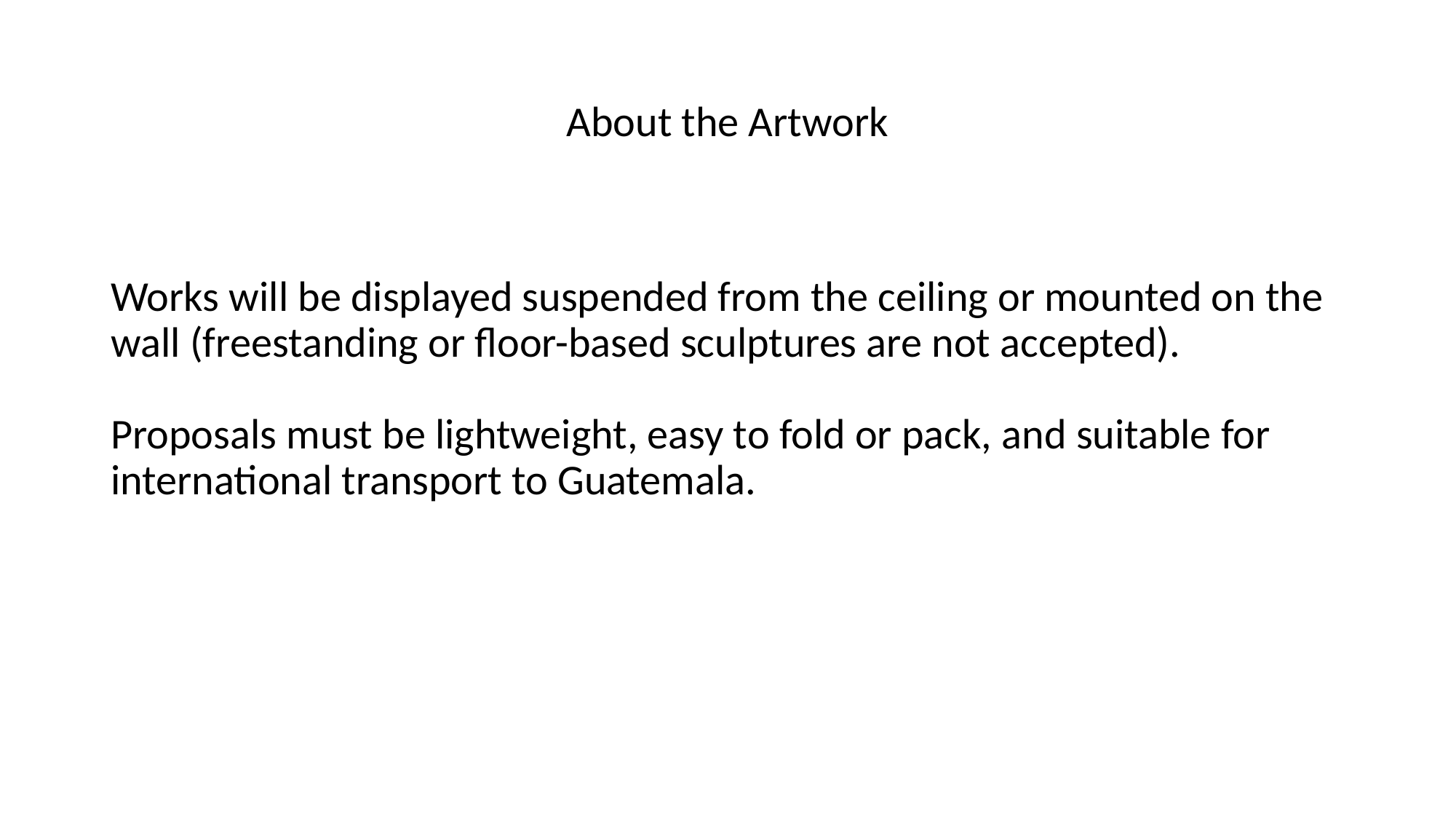

# About the Artwork

Works will be displayed suspended from the ceiling or mounted on the wall (freestanding or floor-based sculptures are not accepted).

Proposals must be lightweight, easy to fold or pack, and suitable for international transport to Guatemala.